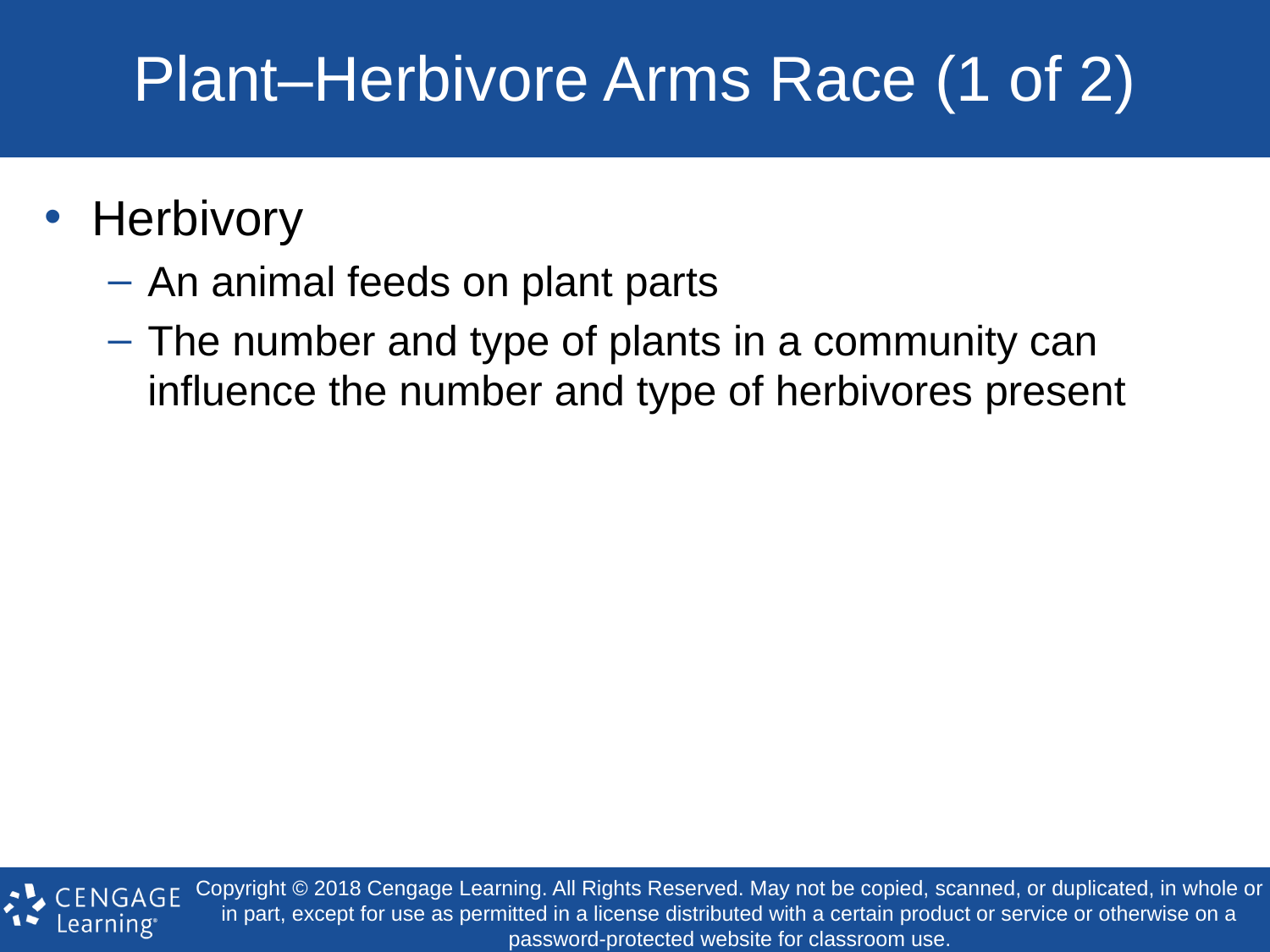

# Plant–Herbivore Arms Race (1 of 2)
Herbivory
An animal feeds on plant parts
The number and type of plants in a community can influence the number and type of herbivores present